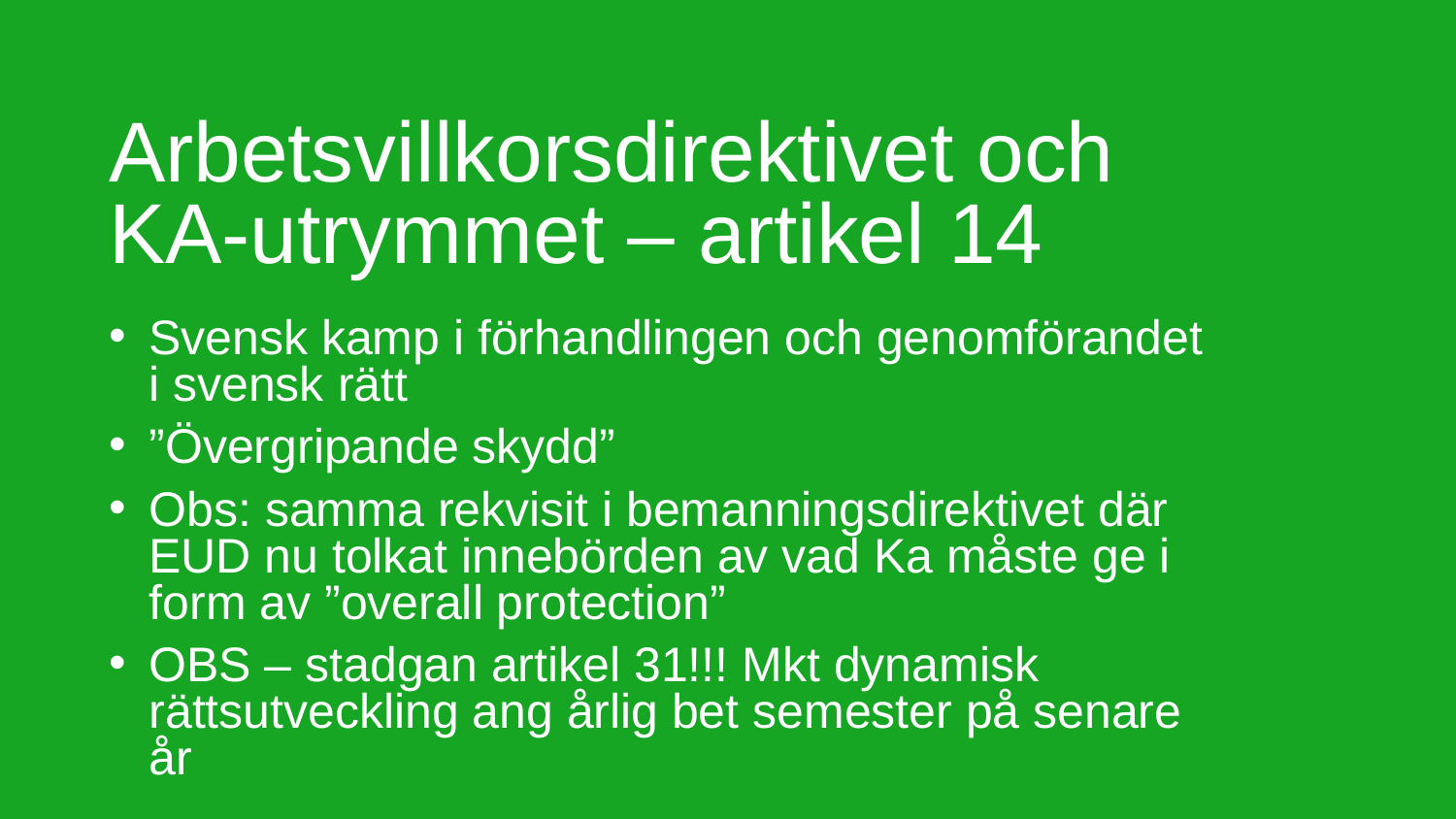

# Arbetsvillkorsdirektivet och KA-utrymmet – artikel 14
Svensk kamp i förhandlingen och genomförandet i svensk rätt
”Övergripande skydd”
Obs: samma rekvisit i bemanningsdirektivet där EUD nu tolkat innebörden av vad Ka måste ge i form av ”overall protection”
OBS – stadgan artikel 31!!! Mkt dynamisk rättsutveckling ang årlig bet semester på senare år